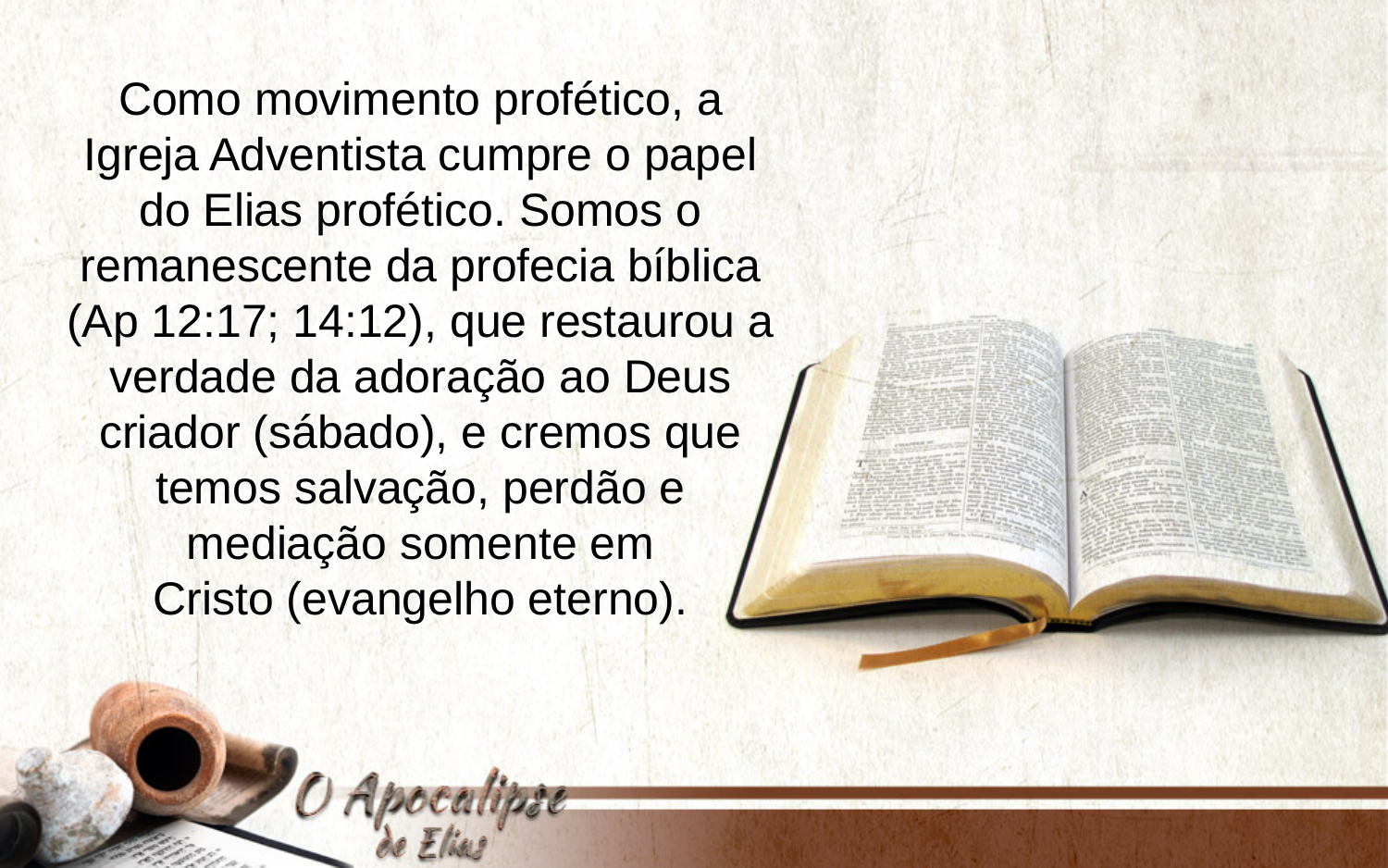

Como movimento profético, a Igreja Adventista cumpre o papel do Elias profético. Somos o remanescente da profecia bíblica (Ap 12:17; 14:12), que restaurou a verdade da adoração ao Deus criador (sábado), e cremos que temos salvação, perdão e mediação somente em
Cristo (evangelho eterno).